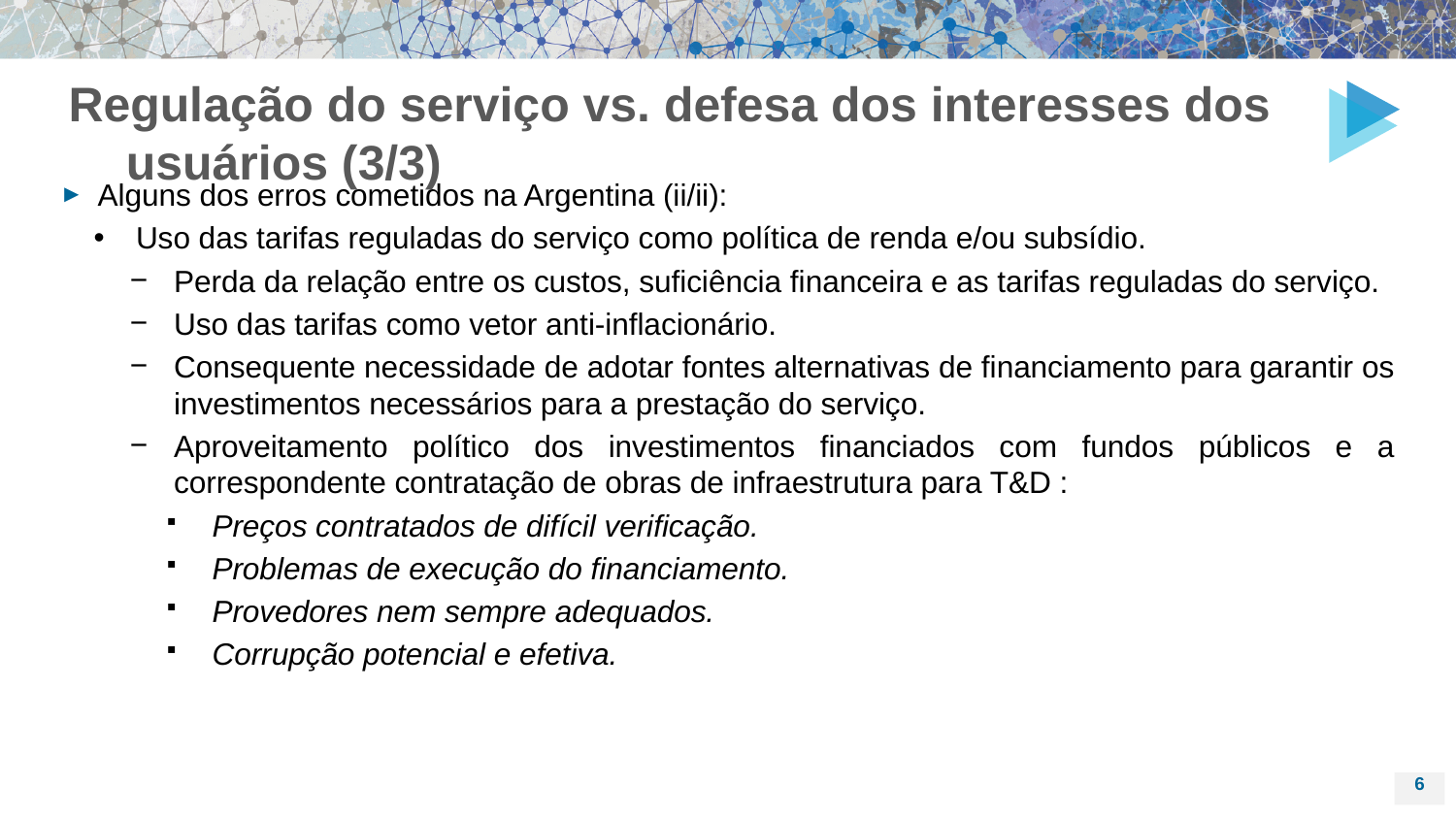

# Regulação do serviço vs. defesa dos interesses dos usuários (3/3)
Alguns dos erros cometidos na Argentina (ii/ii):
Uso das tarifas reguladas do serviço como política de renda e/ou subsídio.
Perda da relação entre os custos, suficiência financeira e as tarifas reguladas do serviço.
Uso das tarifas como vetor anti-inflacionário.
Consequente necessidade de adotar fontes alternativas de financiamento para garantir os investimentos necessários para a prestação do serviço.
Aproveitamento político dos investimentos financiados com fundos públicos e a correspondente contratação de obras de infraestrutura para T&D :
Preços contratados de difícil verificação.
Problemas de execução do financiamento.
Provedores nem sempre adequados.
Corrupção potencial e efetiva.

6